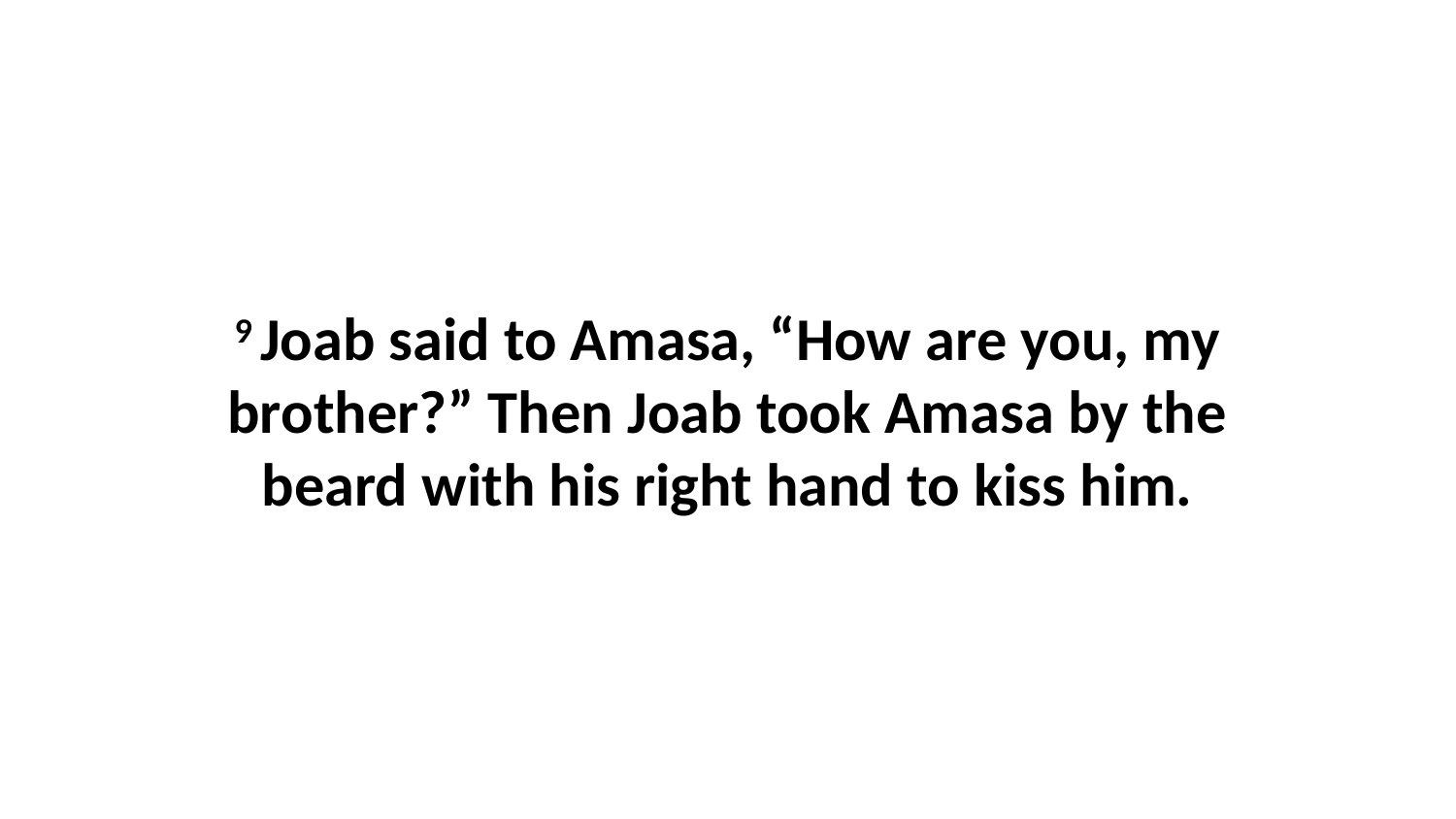

9 Joab said to Amasa, “How are you, my brother?” Then Joab took Amasa by the beard with his right hand to kiss him.